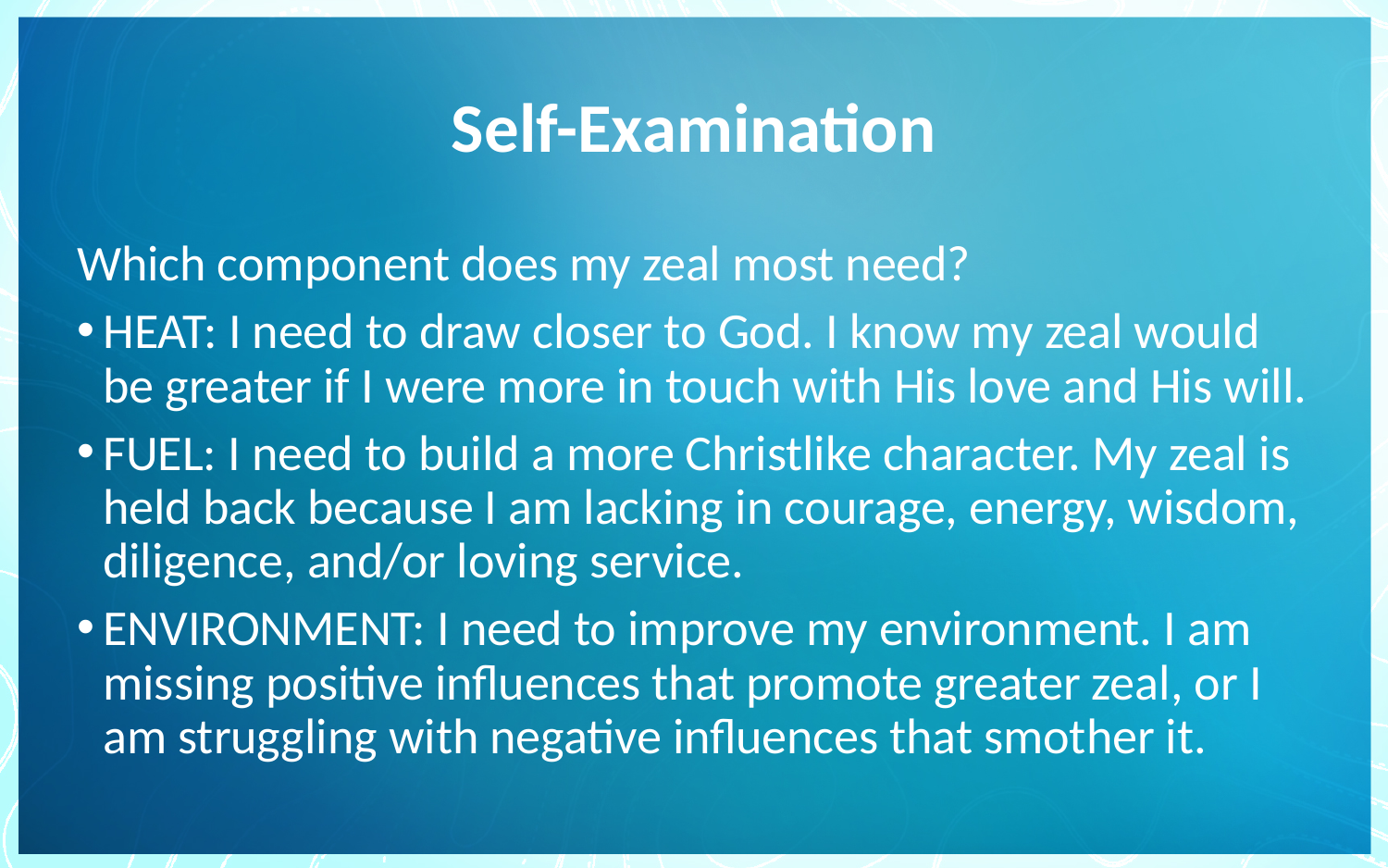

# Self-Examination
Which component does my zeal most need?
HEAT: I need to draw closer to God. I know my zeal would be greater if I were more in touch with His love and His will.
FUEL: I need to build a more Christlike character. My zeal is held back because I am lacking in courage, energy, wisdom, diligence, and/or loving service.
ENVIRONMENT: I need to improve my environment. I am missing positive influences that promote greater zeal, or I am struggling with negative influences that smother it.